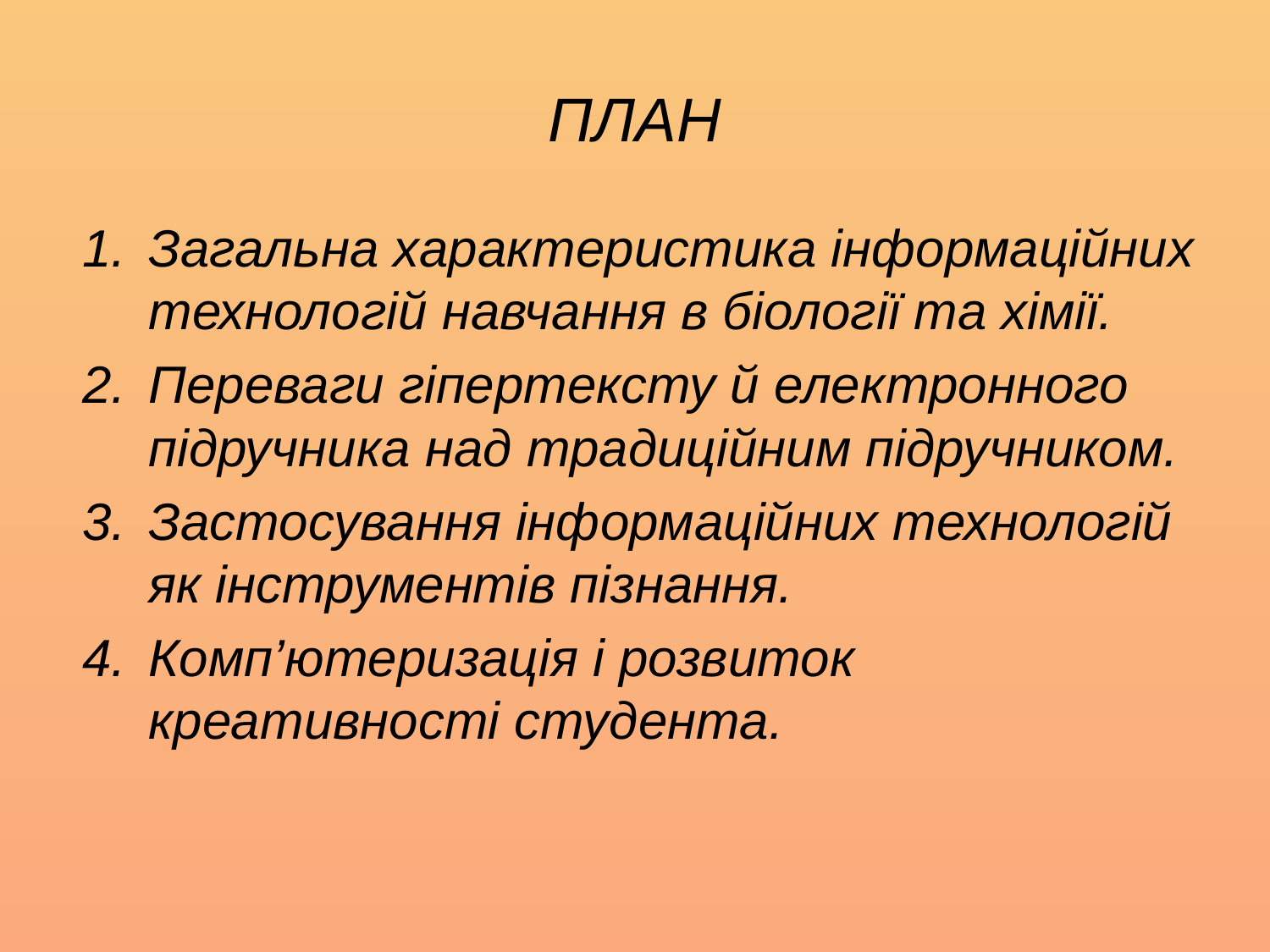

# ПЛАН
Загальна характеристика інформаційних технологій навчання в біології та хімії.
Переваги гіпертексту й електронного підручника над традиційним підручником.
Застосування інформаційних технологій як інструментів пізнання.
Комп’ютеризація і розвиток креативності студента.